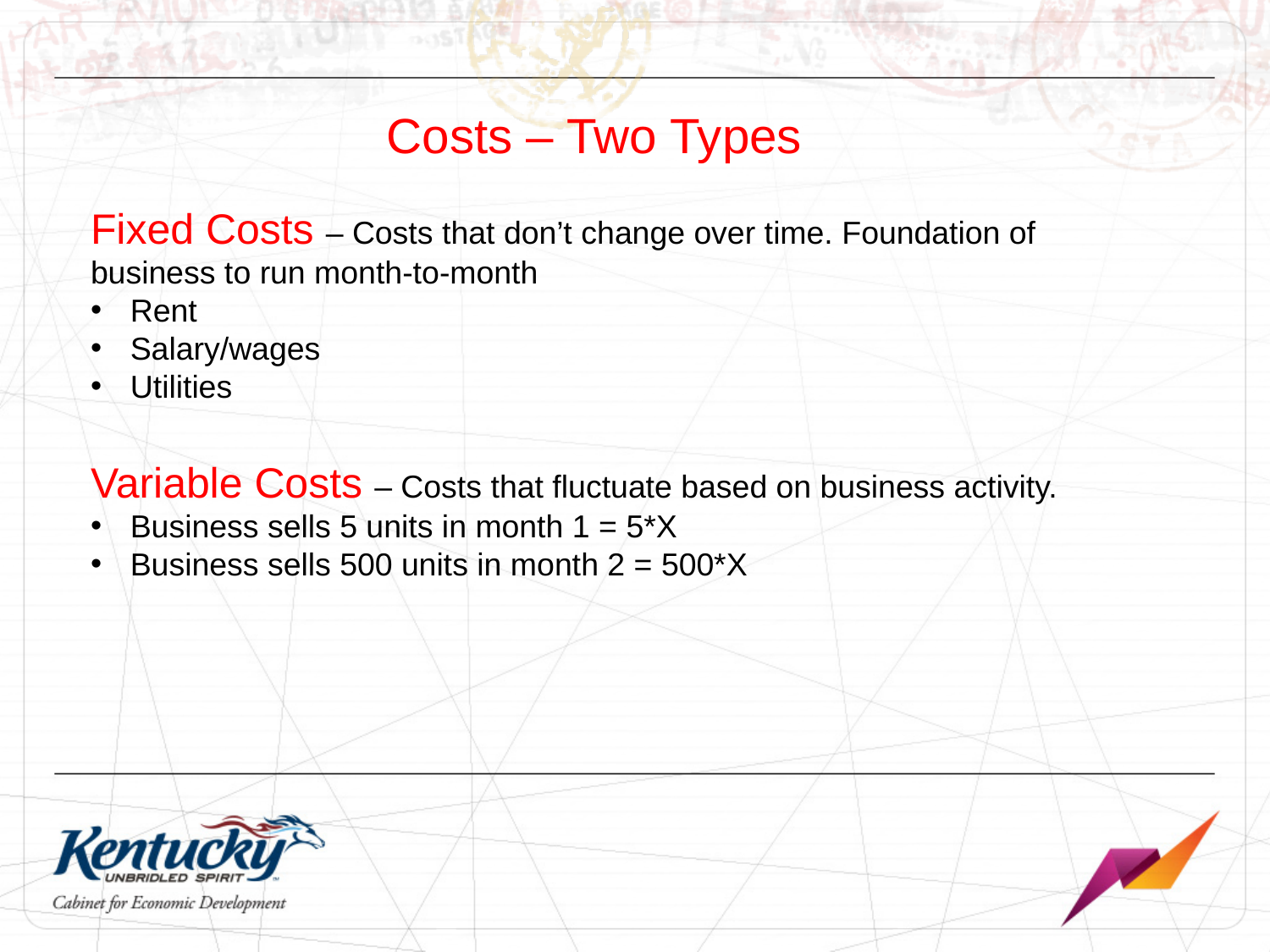

Costs – Two Types

Fixed Costs – Costs that don’t change over time. Foundation of business to run month-to-month
Rent
Salary/wages
Utilities

Variable Costs – Costs that fluctuate based on business activity.
Business sells 5 units in month 1 = 5*X
Business sells 500 units in month 2 = 500*X